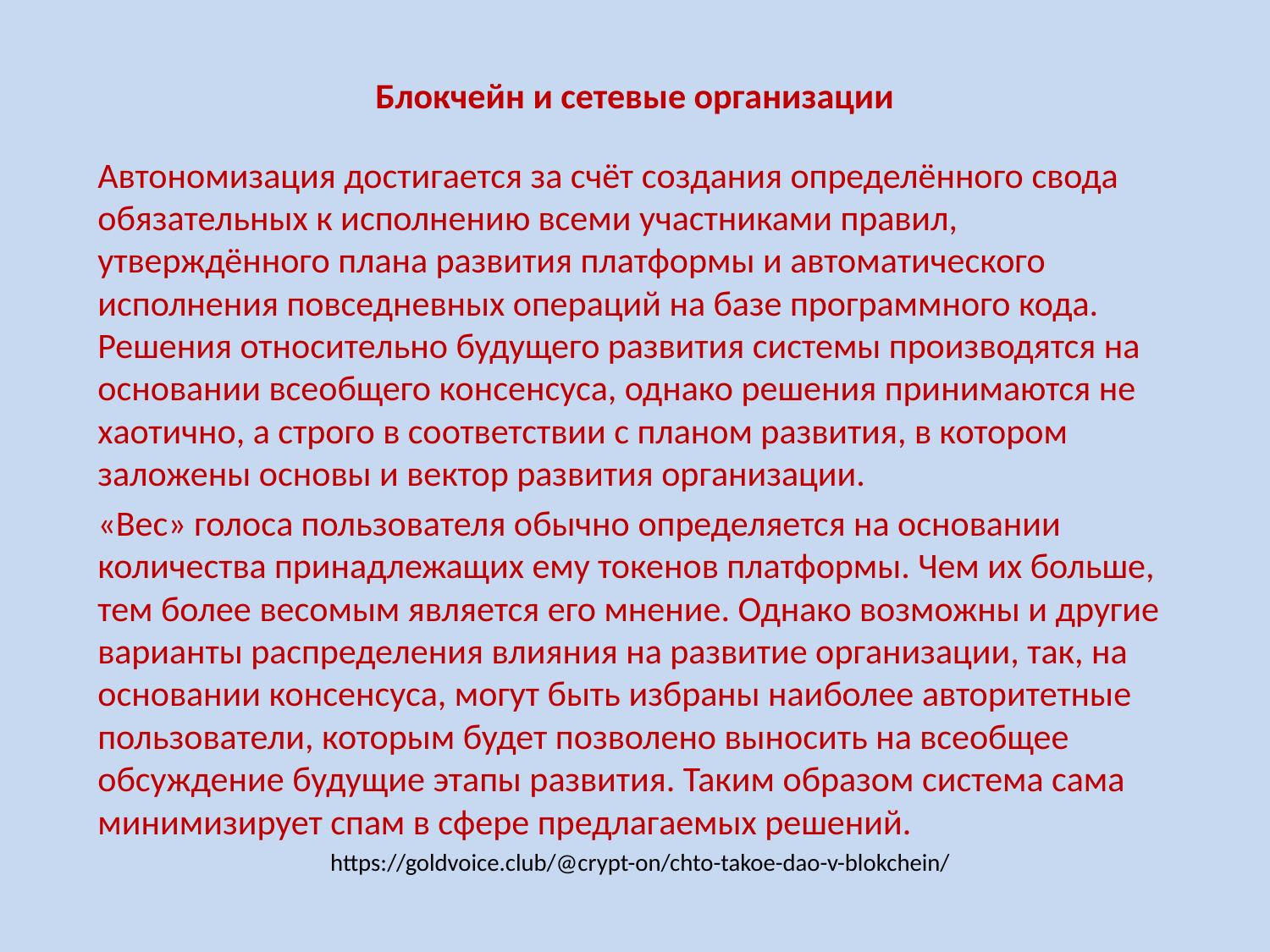

# Блокчейн и сетевые организации
Автономизация достигается за счёт создания определённого свода обязательных к исполнению всеми участниками правил, утверждённого плана развития платформы и автоматического исполнения повседневных операций на базе программного кода. Решения относительно будущего развития системы производятся на основании всеобщего консенсуса, однако решения принимаются не хаотично, а строго в соответствии с планом развития, в котором заложены основы и вектор развития организации.
«Вес» голоса пользователя обычно определяется на основании количества принадлежащих ему токенов платформы. Чем их больше, тем более весомым является его мнение. Однако возможны и другие варианты распределения влияния на развитие организации, так, на основании консенсуса, могут быть избраны наиболее авторитетные пользователи, которым будет позволено выносить на всеобщее обсуждение будущие этапы развития. Таким образом система сама минимизирует спам в сфере предлагаемых решений.
https://goldvoice.club/@crypt-on/chto-takoe-dao-v-blokchein/